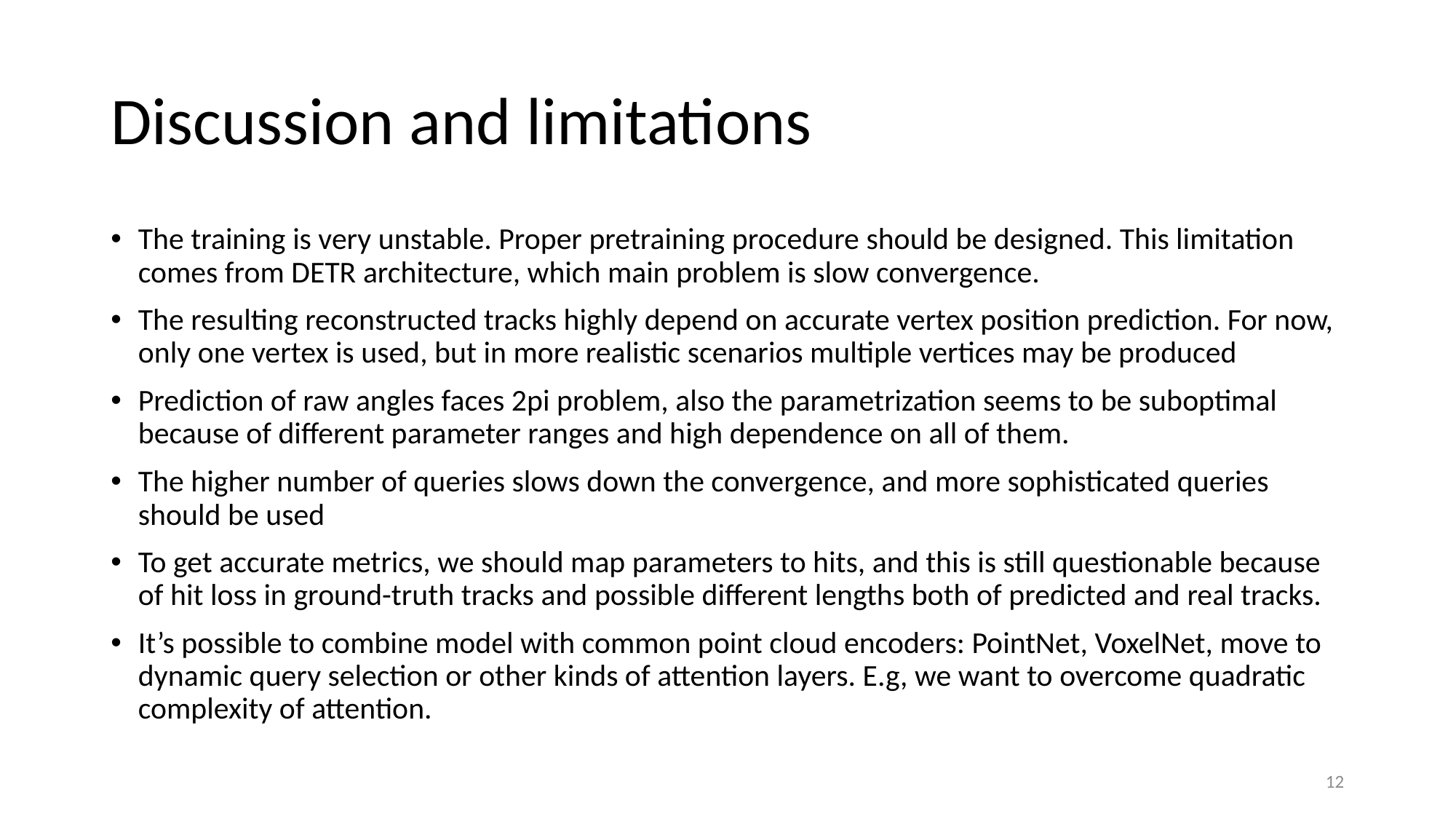

# Discussion and limitations
The training is very unstable. Proper pretraining procedure should be designed. This limitation comes from DETR architecture, which main problem is slow convergence.
The resulting reconstructed tracks highly depend on accurate vertex position prediction. For now, only one vertex is used, but in more realistic scenarios multiple vertices may be produced
Prediction of raw angles faces 2pi problem, also the parametrization seems to be suboptimal because of different parameter ranges and high dependence on all of them.
The higher number of queries slows down the convergence, and more sophisticated queries should be used
To get accurate metrics, we should map parameters to hits, and this is still questionable because of hit loss in ground-truth tracks and possible different lengths both of predicted and real tracks.
It’s possible to combine model with common point cloud encoders: PointNet, VoxelNet, move to dynamic query selection or other kinds of attention layers. E.g, we want to overcome quadratic complexity of attention.

12